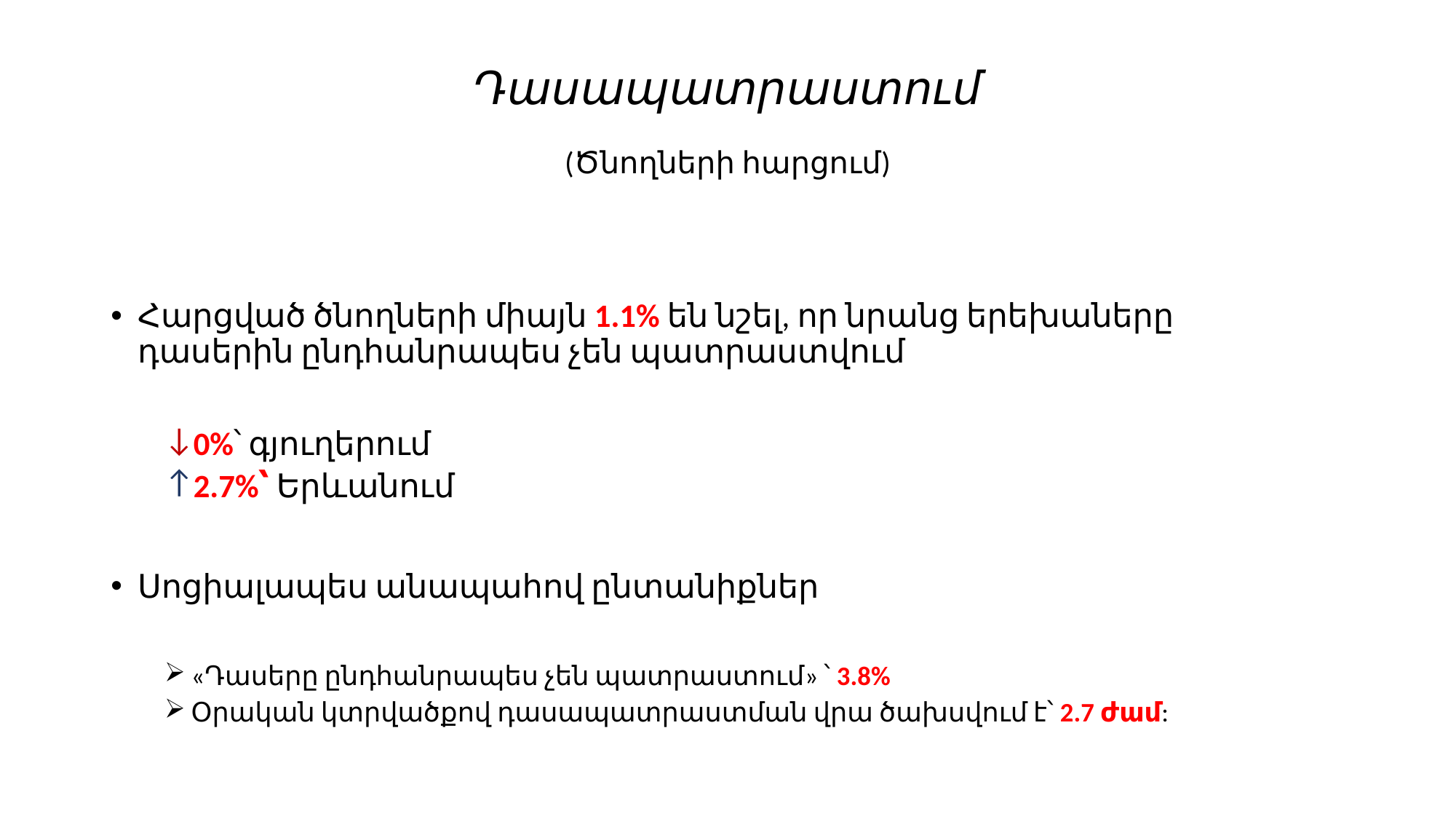

# Դասապատրաստում (Ծնողների հարցում)
Հարցված ծնողների միայն 1.1% են նշել, որ նրանց երեխաները դասերին ընդհանրապես չեն պատրաստվում

0%՝ գյուղերում
2.7%՝ Երևանում

Սոցիալապես անապահով ընտանիքներ

«Դասերը ընդհանրապես չեն պատրաստում» ՝ 3.8%
Օրական կտրվածքով դասապատրաստման վրա ծախսվում է՝ 2.7 ժամ: